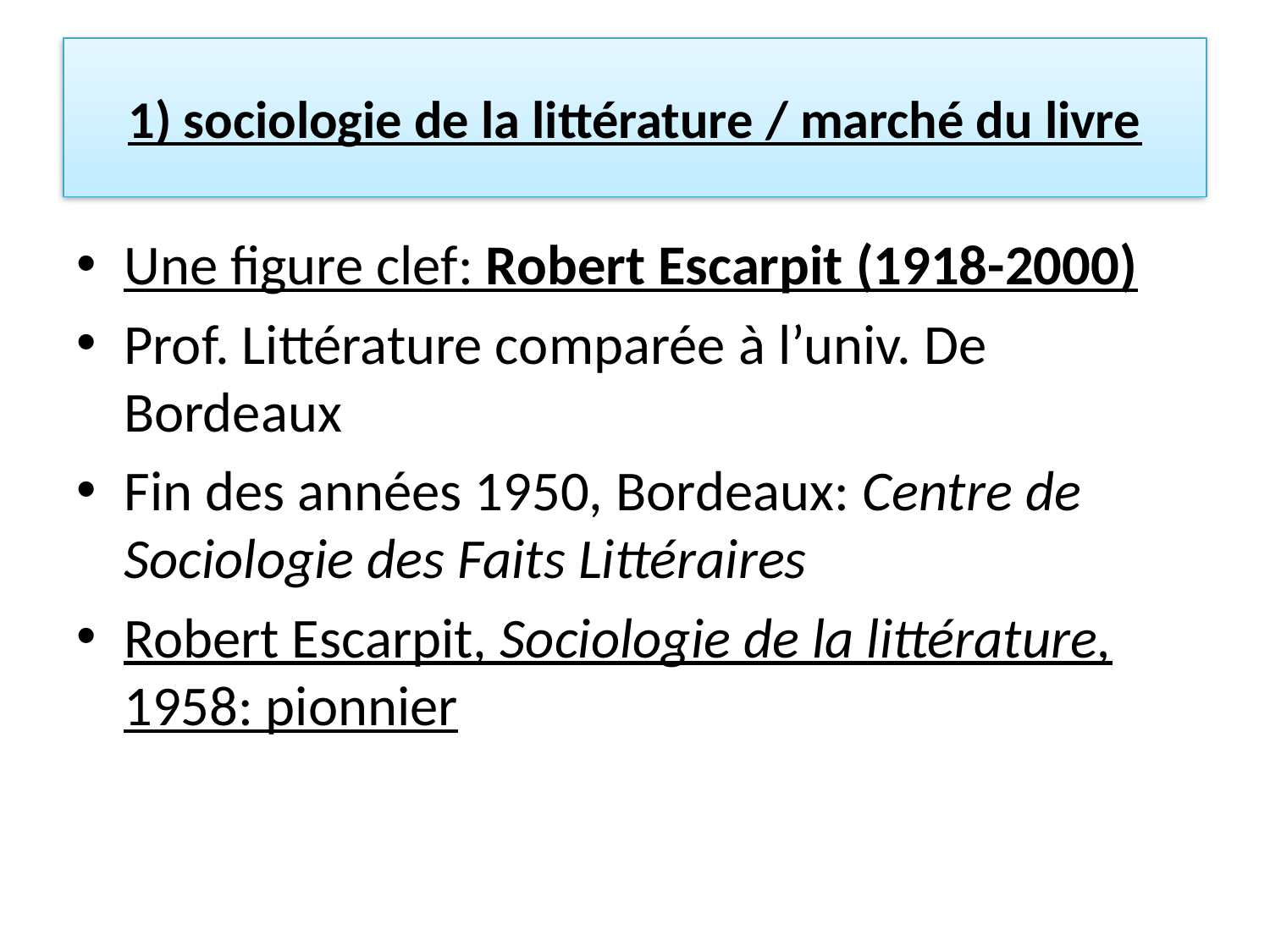

# 1) sociologie de la littérature / marché du livre
Une figure clef: Robert Escarpit (1918-2000)
Prof. Littérature comparée à l’univ. De Bordeaux
Fin des années 1950, Bordeaux: Centre de Sociologie des Faits Littéraires
Robert Escarpit, Sociologie de la littérature, 1958: pionnier